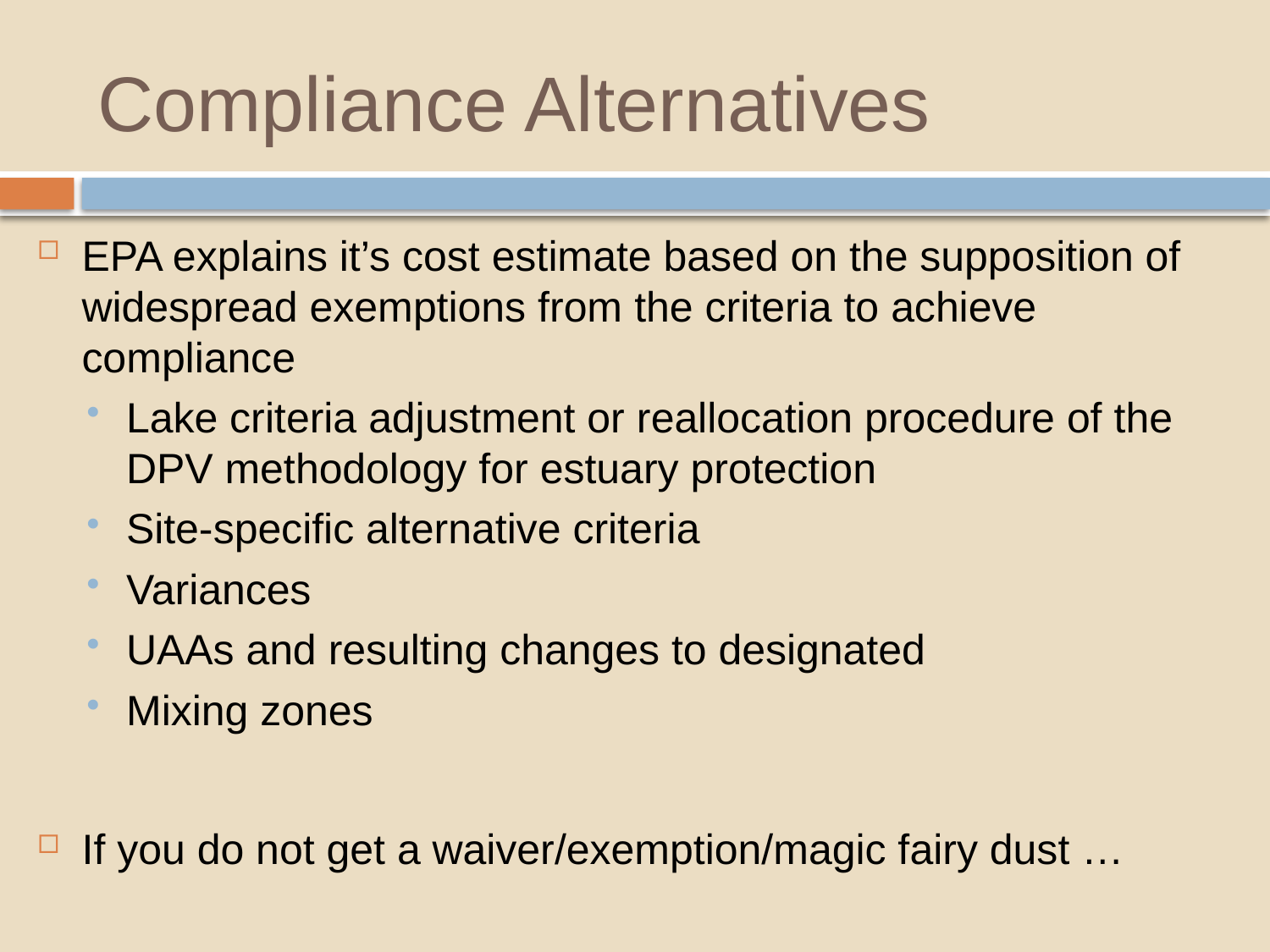

# Compliance Alternatives
EPA explains it’s cost estimate based on the supposition of widespread exemptions from the criteria to achieve compliance
Lake criteria adjustment or reallocation procedure of the DPV methodology for estuary protection
Site-specific alternative criteria
Variances
UAAs and resulting changes to designated
Mixing zones

If you do not get a waiver/exemption/magic fairy dust …